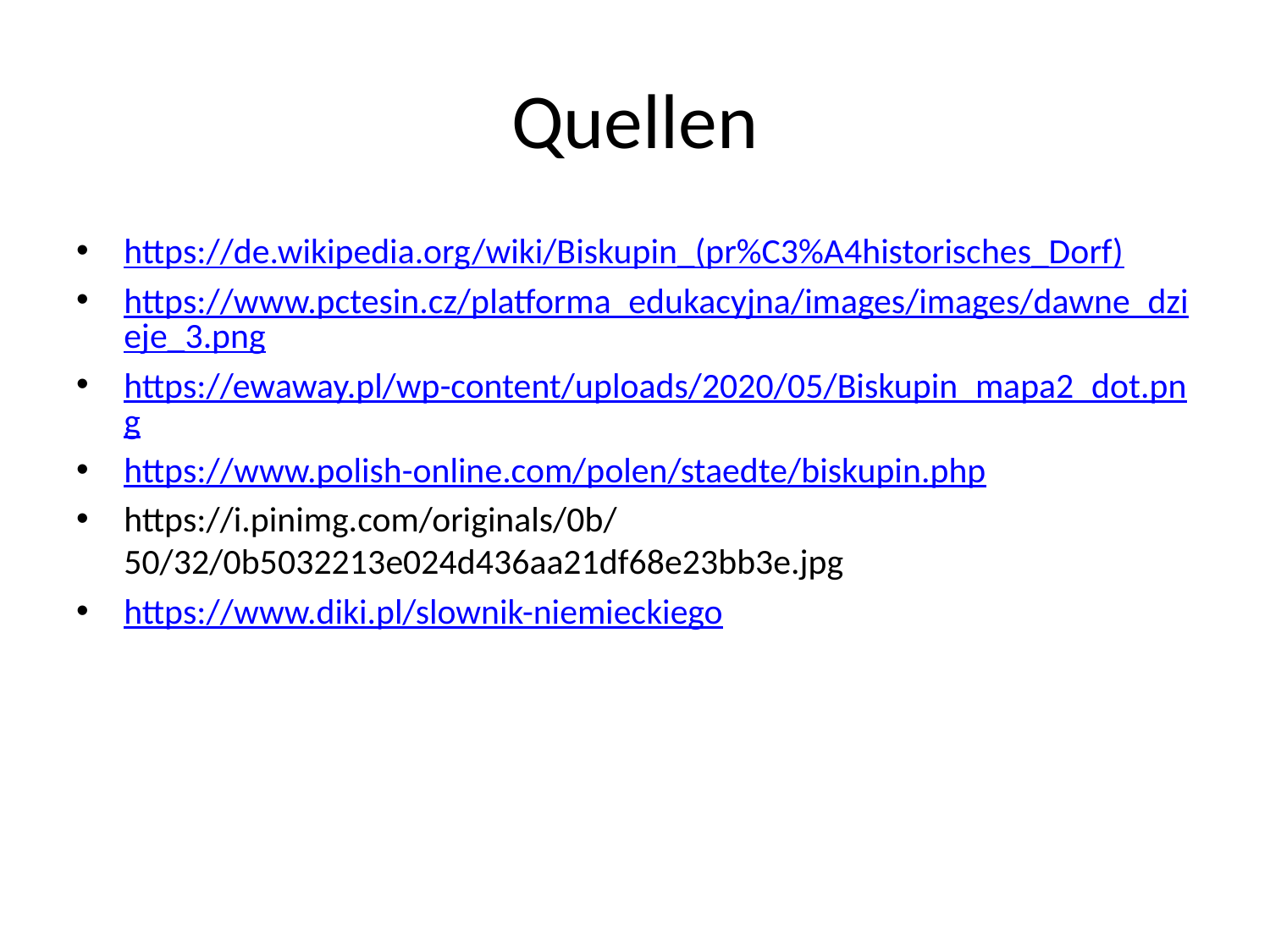

# Quellen
https://de.wikipedia.org/wiki/Biskupin_(pr%C3%A4historisches_Dorf)
https://www.pctesin.cz/platforma_edukacyjna/images/images/dawne_dzieje_3.png
https://ewaway.pl/wp-content/uploads/2020/05/Biskupin_mapa2_dot.png
https://www.polish-online.com/polen/staedte/biskupin.php
https://i.pinimg.com/originals/0b/50/32/0b5032213e024d436aa21df68e23bb3e.jpg
https://www.diki.pl/slownik-niemieckiego